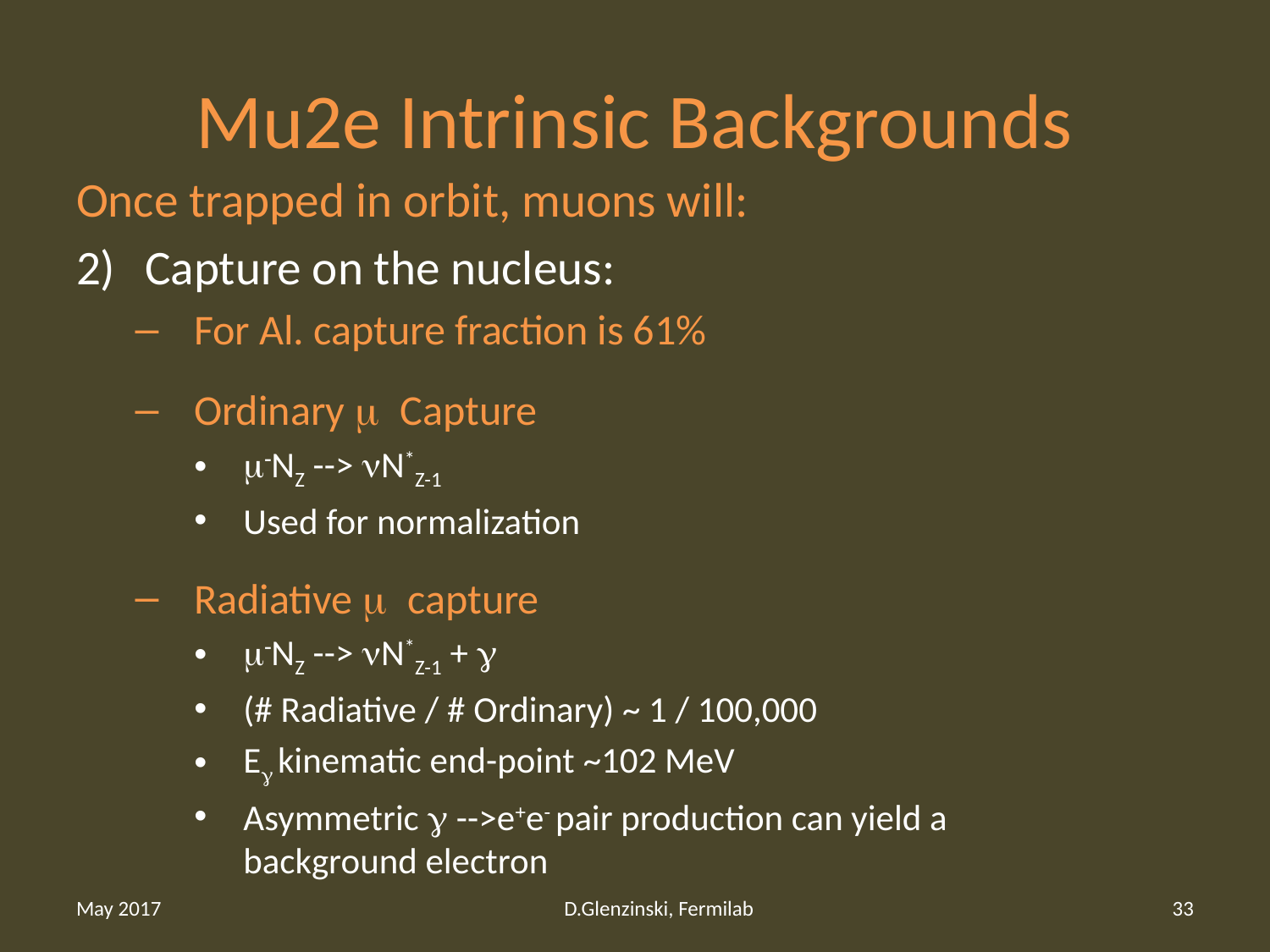

# Mu2e Intrinsic Backgrounds
Once trapped in orbit, muons will:
Capture on the nucleus:
For Al. capture fraction is 61%

Ordinary μ Capture
μ−NZ --> νN*Z-1
Used for normalization

Radiative μ capture
μ−NZ --> νN*Z-1 + γ
(# Radiative / # Ordinary) ~ 1 / 100,000
Eγ kinematic end-point ~102 MeV
Asymmetric γ -->e+e- pair production can yield a background electron
May 2017
D.Glenzinski, Fermilab
33